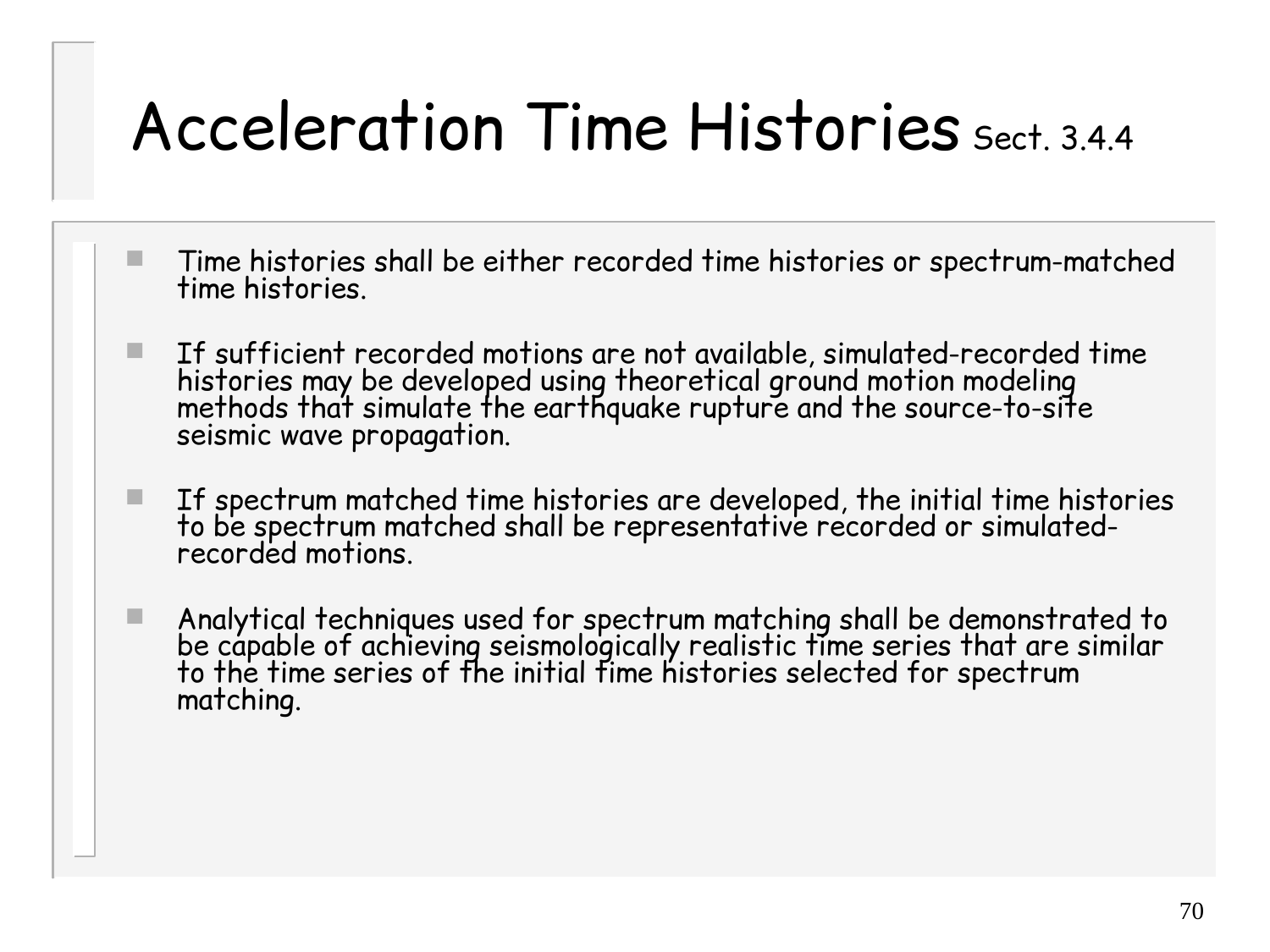

# Acceleration Time Histories Sect. 3.4.4
Time histories shall be either recorded time histories or spectrum-matched time histories.

If sufficient recorded motions are not available, simulated-recorded time histories may be developed using theoretical ground motion modeling methods that simulate the earthquake rupture and the source-to-site seismic wave propagation.

If spectrum matched time histories are developed, the initial time histories to be spectrum matched shall be representative recorded or simulated-recorded motions.

Analytical techniques used for spectrum matching shall be demonstrated to be capable of achieving seismologically realistic time series that are similar to the time series of the initial time histories selected for spectrum matching.
70